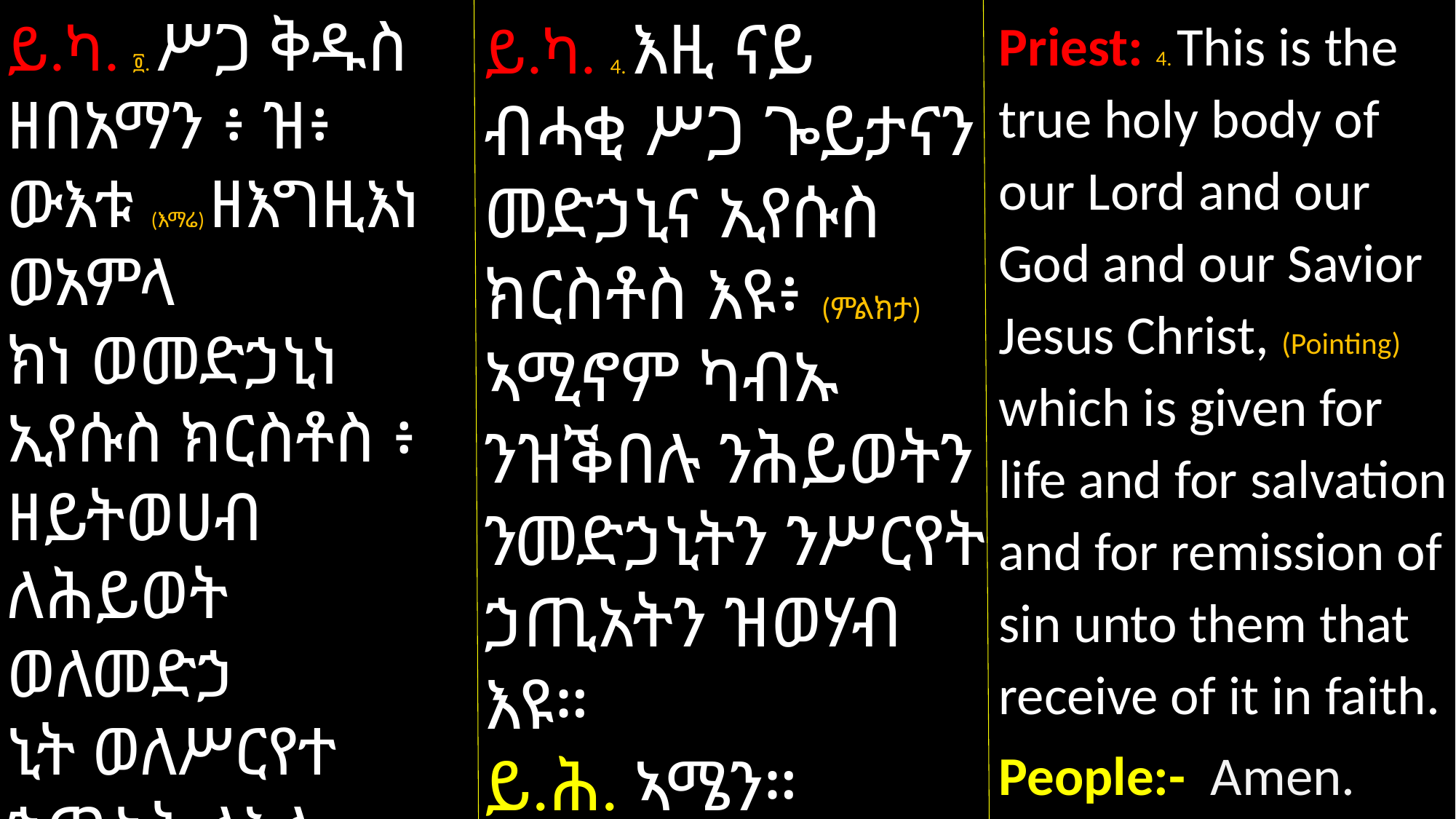

ይ.ካ. 4. እዚ ናይ
ብሓቂ ሥጋ ጐይታናን መድኃኒና ኢየሱስ ክርስቶስ እዩ፥ (ምልክታ) ኣሚኖም ካብኡ ንዝቕበሉ ንሕይወትን ንመድኃኒትን ንሥርየት ኃጢአትን ዝወሃብ እዩ።
ይ.ሕ. ኣሜን።
Priest: 4. This is the true holy body of our Lord and our God and our Savior Jesus Christ, (Pointing) which is given for life and for salvation and for remission of sin unto them that receive of it in faith.
People:-  Amen.
ይ.ካ. ፬. ሥጋ ቅዱስ ዘበአማን ፥ ዝ፥ ውእቱ (እማሬ) ዘእግዚእነ  ወአምላ
ክነ ወመድኃኒነ ኢየሱስ ክርስቶስ ፥ ዘይትወሀብ ለሕይወት  ወለመድኃ
ኒት ወለሥርየተ ኃጢአት ለእለ ይነሥኡ እምኔሁ በአሚን።
ይ.ሕ. አሜን።